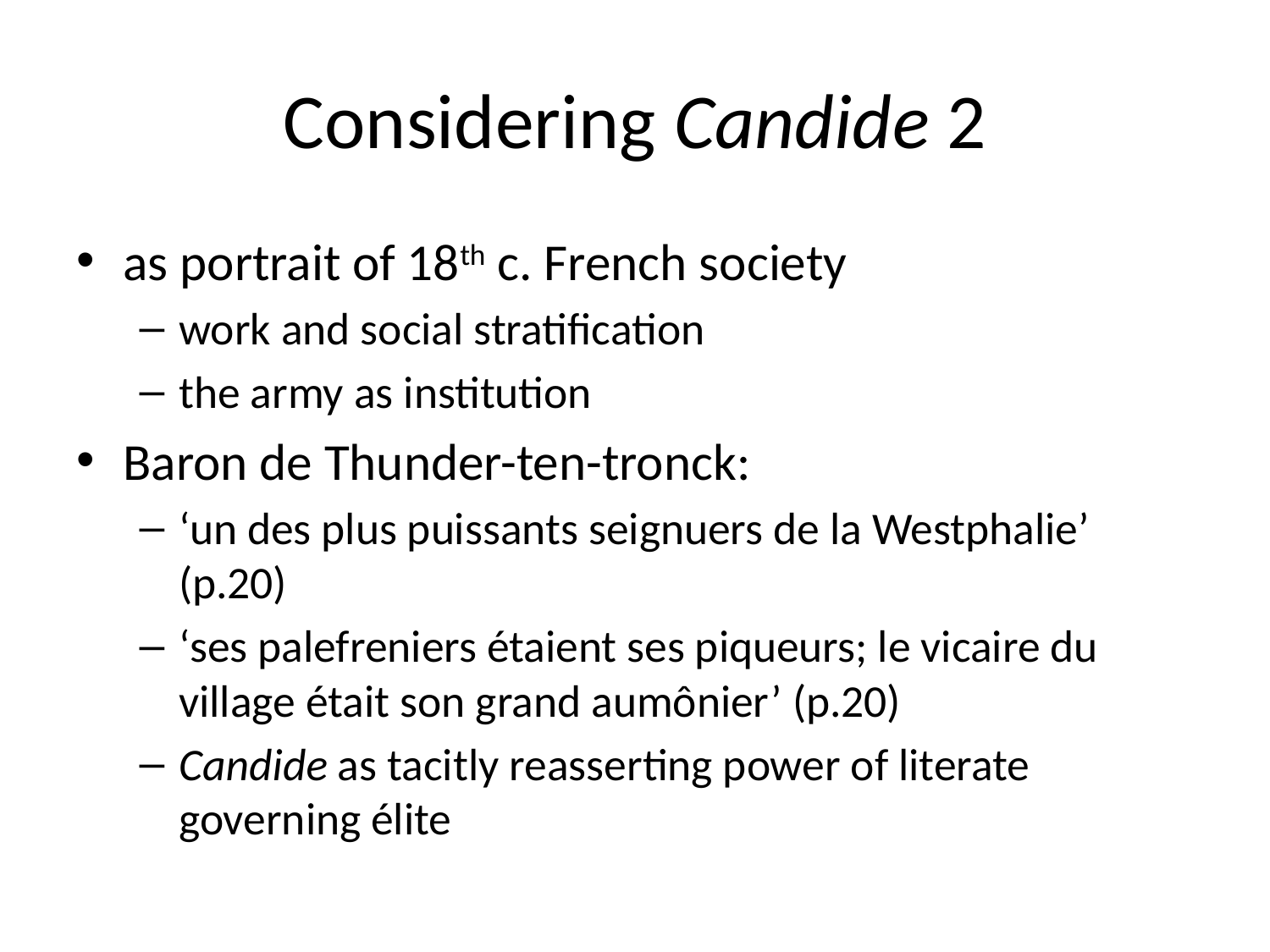

# Considering Candide 2
as portrait of 18th c. French society
work and social stratification
the army as institution
Baron de Thunder-ten-tronck:
‘un des plus puissants seignuers de la Westphalie’ (p.20)
‘ses palefreniers étaient ses piqueurs; le vicaire du village était son grand aumônier’ (p.20)
Candide as tacitly reasserting power of literate governing élite